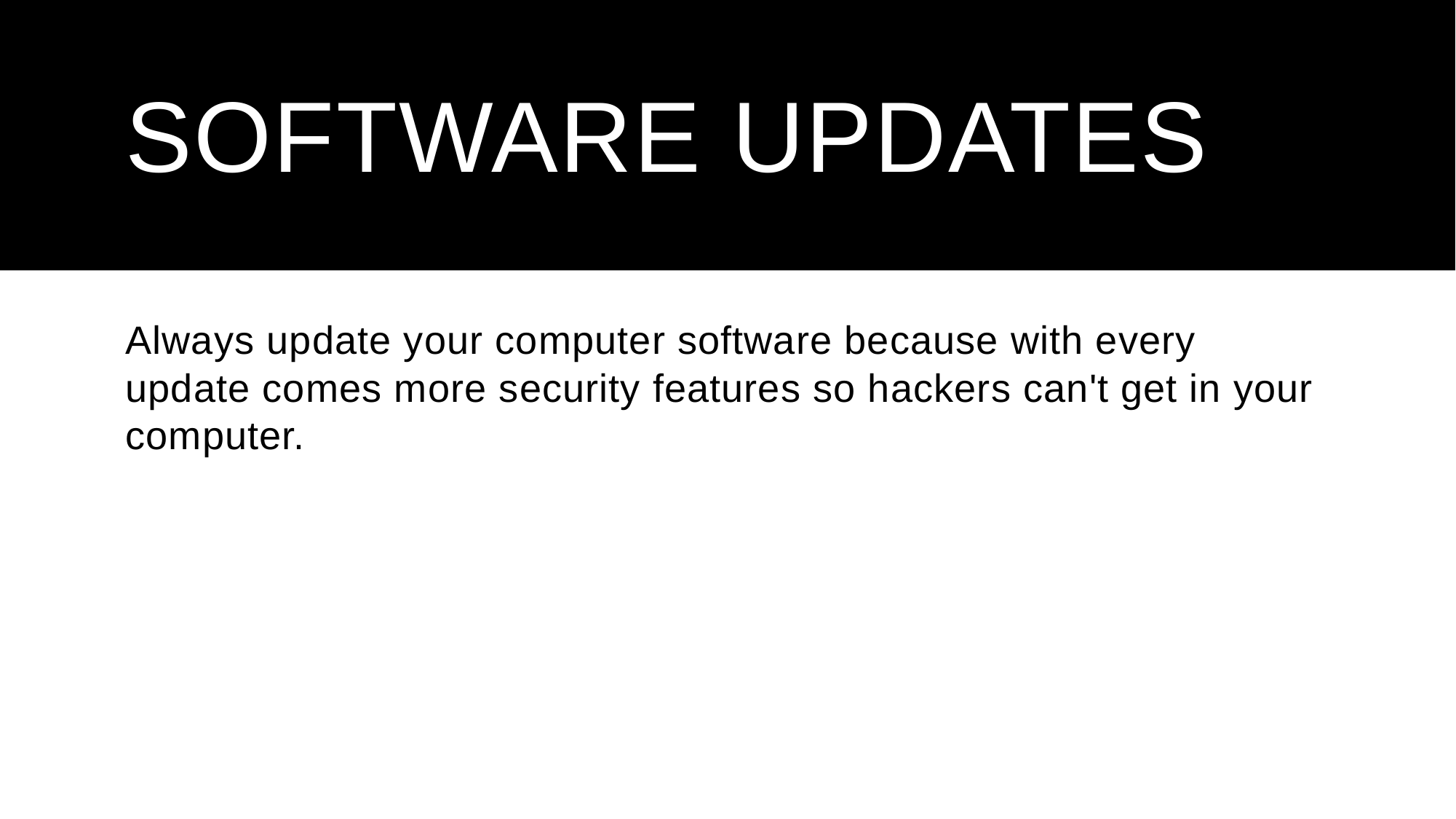

# Software updates
Always update your computer software because with every update comes more security features so hackers can't get in your computer.